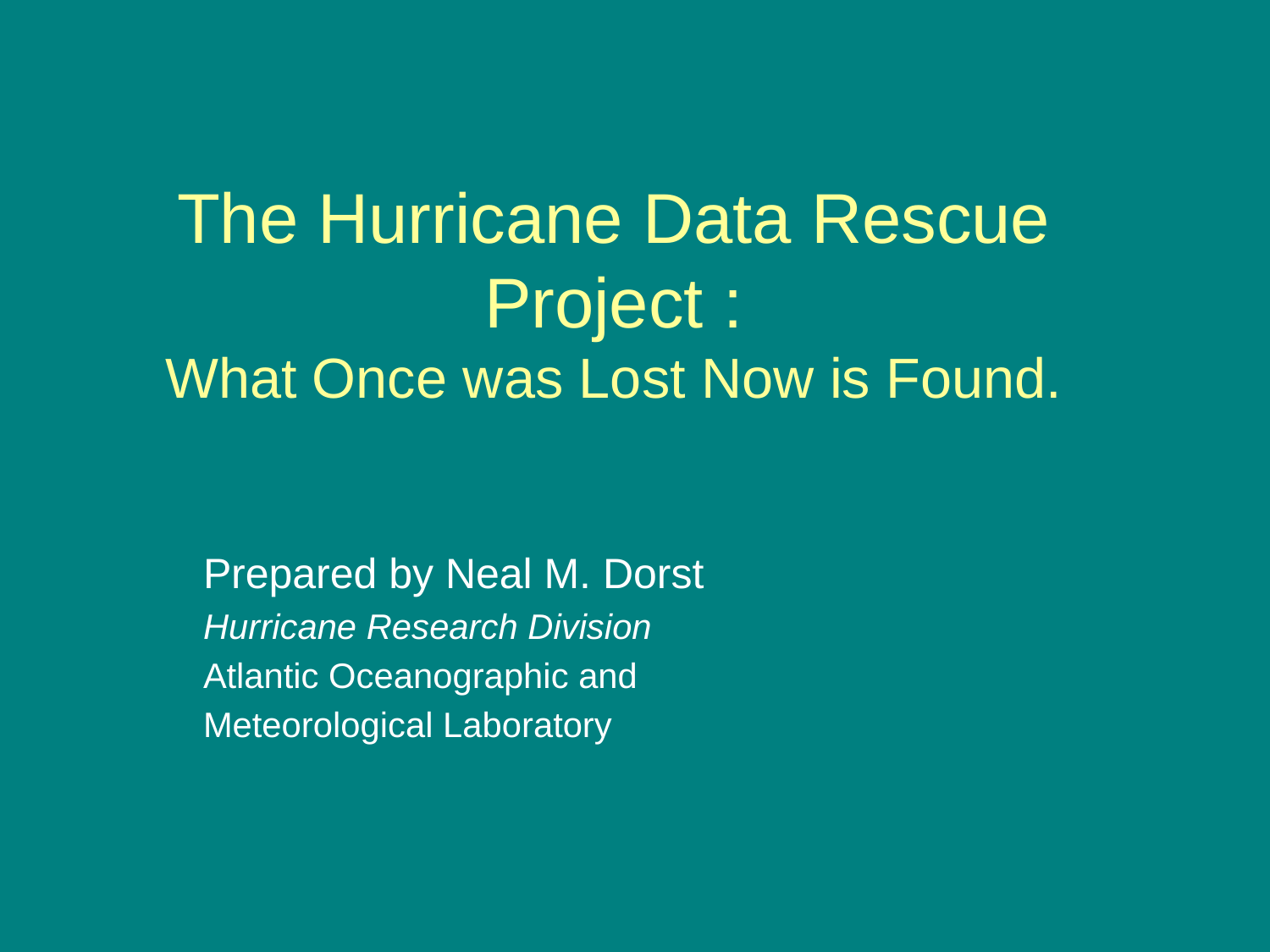

# The Hurricane Data Rescue Project : What Once was Lost Now is Found.
Prepared by Neal M. Dorst
Hurricane Research Division
Atlantic Oceanographic and
Meteorological Laboratory